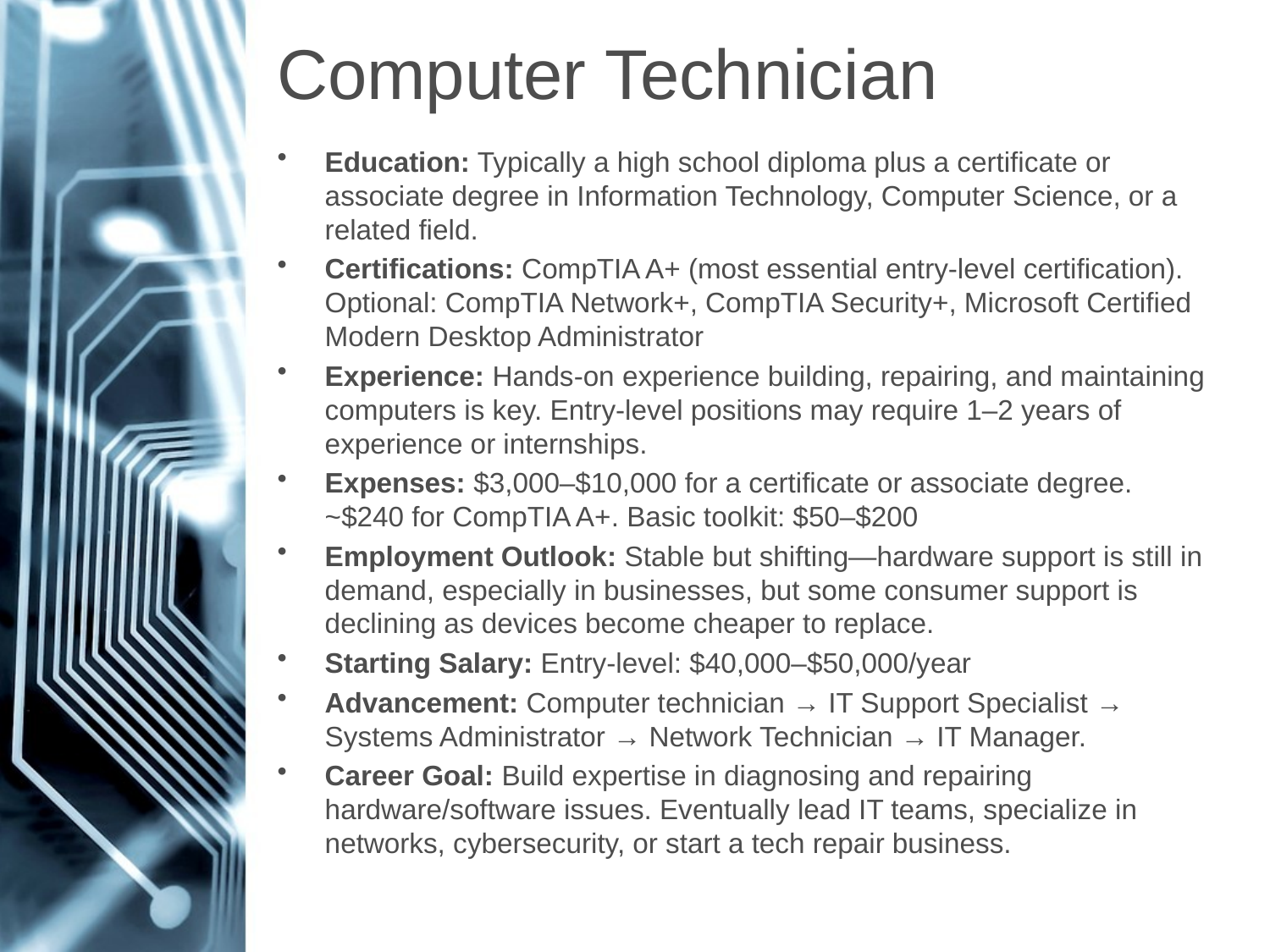

# Computer Technician
Education: Typically a high school diploma plus a certificate or associate degree in Information Technology, Computer Science, or a related field.
Certifications: CompTIA A+ (most essential entry-level certification). Optional: CompTIA Network+, CompTIA Security+, Microsoft Certified Modern Desktop Administrator
Experience: Hands-on experience building, repairing, and maintaining computers is key. Entry-level positions may require 1–2 years of experience or internships.
Expenses: $3,000–$10,000 for a certificate or associate degree. ~$240 for CompTIA A+. Basic toolkit: $50–$200
Employment Outlook: Stable but shifting—hardware support is still in demand, especially in businesses, but some consumer support is declining as devices become cheaper to replace.
Starting Salary: Entry-level: $40,000–$50,000/year
Advancement: Computer technician → IT Support Specialist → Systems Administrator → Network Technician → IT Manager.
Career Goal: Build expertise in diagnosing and repairing hardware/software issues. Eventually lead IT teams, specialize in networks, cybersecurity, or start a tech repair business.